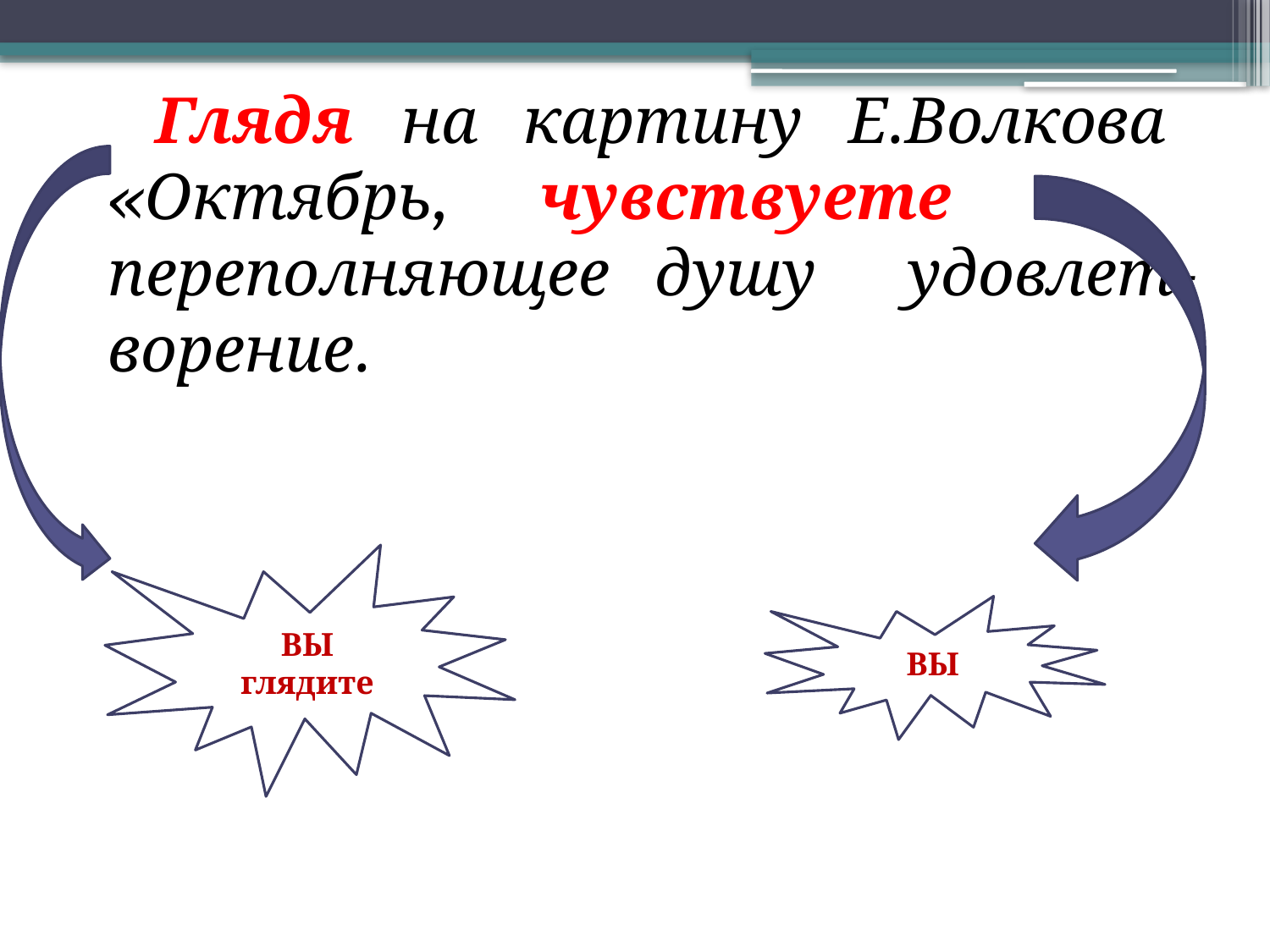

Глядя   на   картину   Е.Волкова «Октябрь,      чувствуете  переполняющее   душу      удовлет-ворение.

ВЫ
глядите
ВЫ